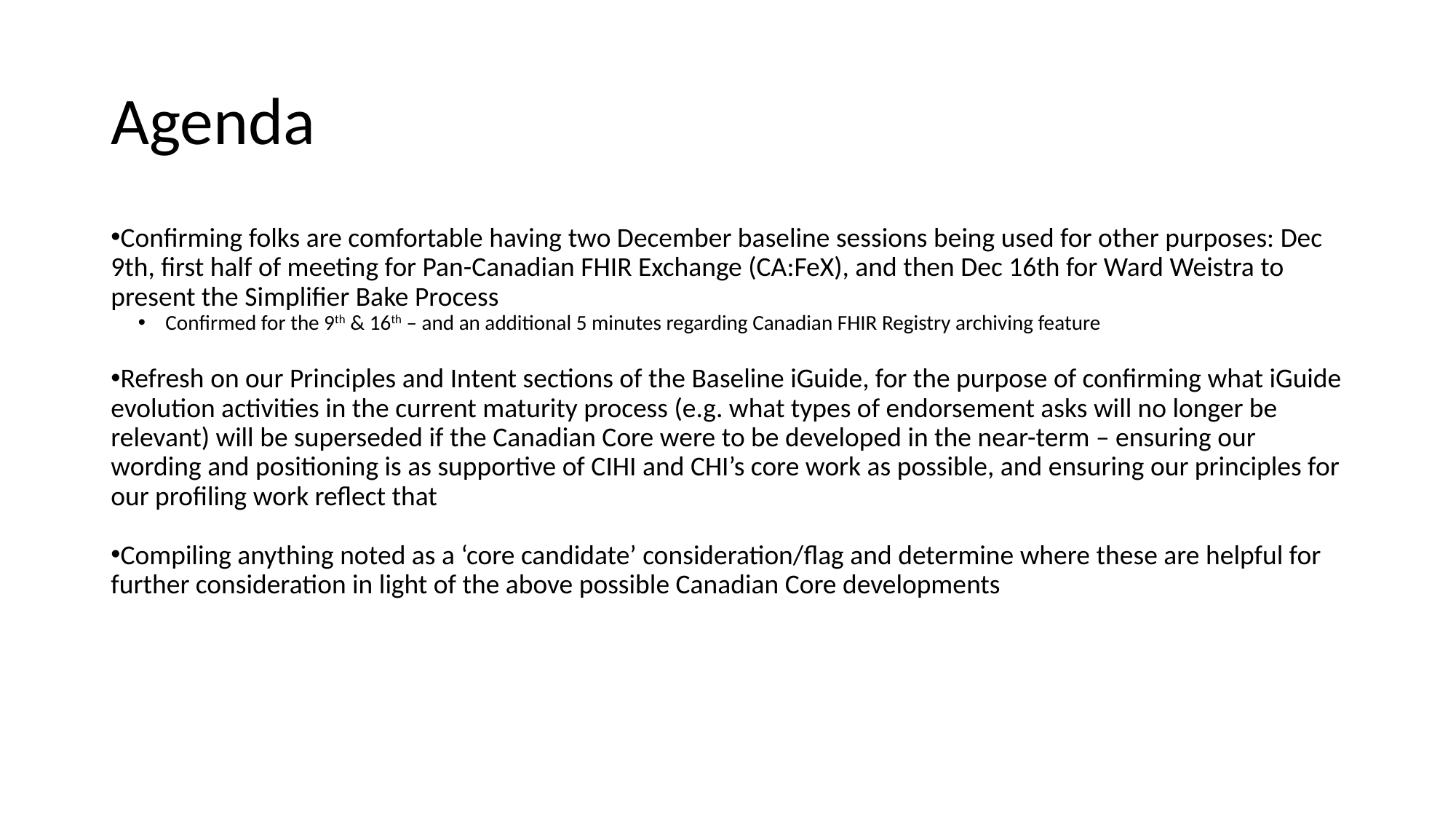

# Agenda
Confirming folks are comfortable having two December baseline sessions being used for other purposes: Dec 9th, first half of meeting for Pan-Canadian FHIR Exchange (CA:FeX), and then Dec 16th for Ward Weistra to present the Simplifier Bake Process
Confirmed for the 9th & 16th – and an additional 5 minutes regarding Canadian FHIR Registry archiving feature

Refresh on our Principles and Intent sections of the Baseline iGuide, for the purpose of confirming what iGuide evolution activities in the current maturity process (e.g. what types of endorsement asks will no longer be relevant) will be superseded if the Canadian Core were to be developed in the near-term – ensuring our wording and positioning is as supportive of CIHI and CHI’s core work as possible, and ensuring our principles for our profiling work reflect that

Compiling anything noted as a ‘core candidate’ consideration/flag and determine where these are helpful for further consideration in light of the above possible Canadian Core developments